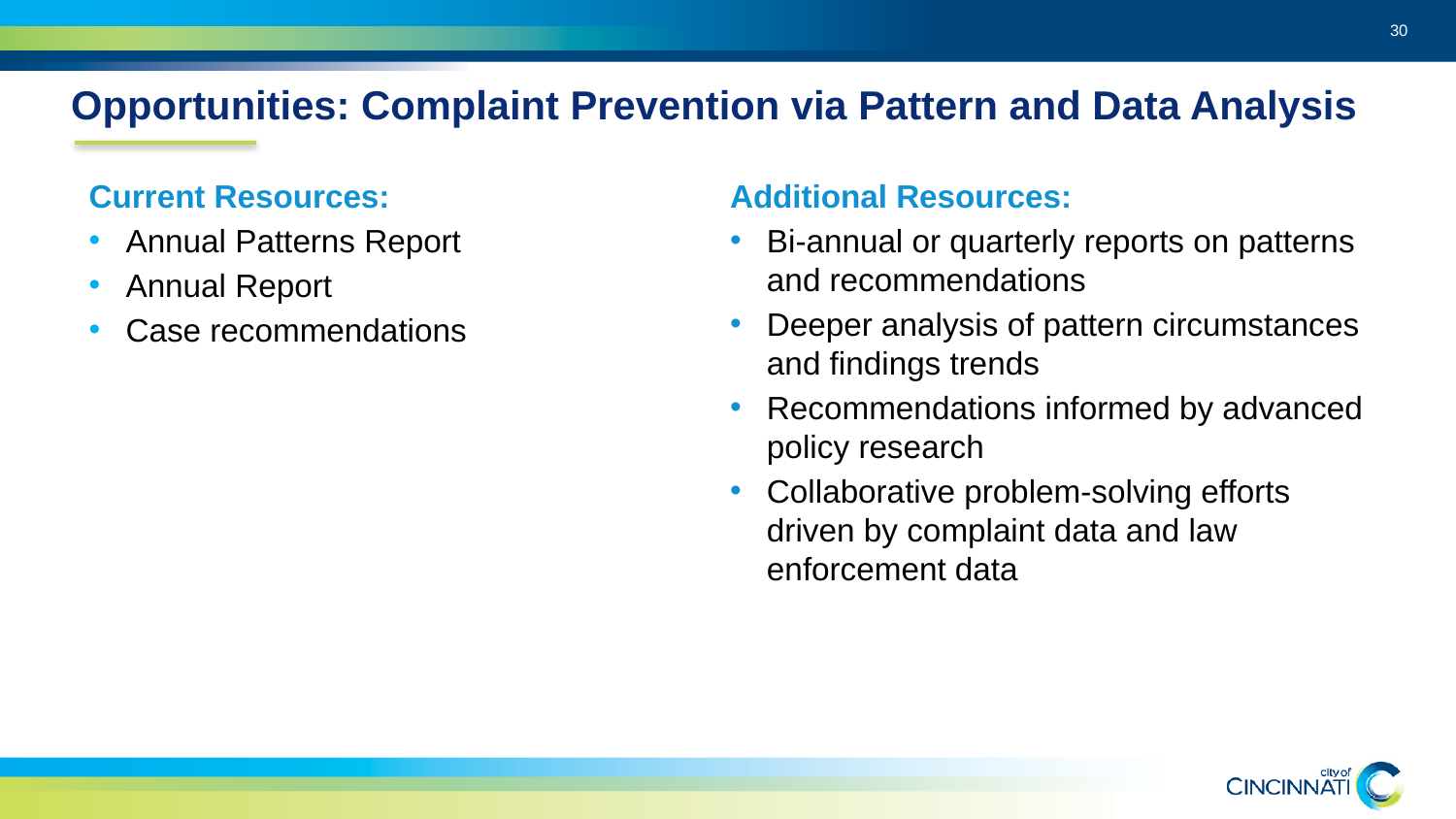

30
Opportunities: Complaint Prevention via Pattern and Data Analysis
Current Resources:
Annual Patterns Report
Annual Report
Case recommendations

Additional Resources:
Bi-annual or quarterly reports on patterns and recommendations
Deeper analysis of pattern circumstances and findings trends
Recommendations informed by advanced policy research
Collaborative problem-solving efforts driven by complaint data and law enforcement data